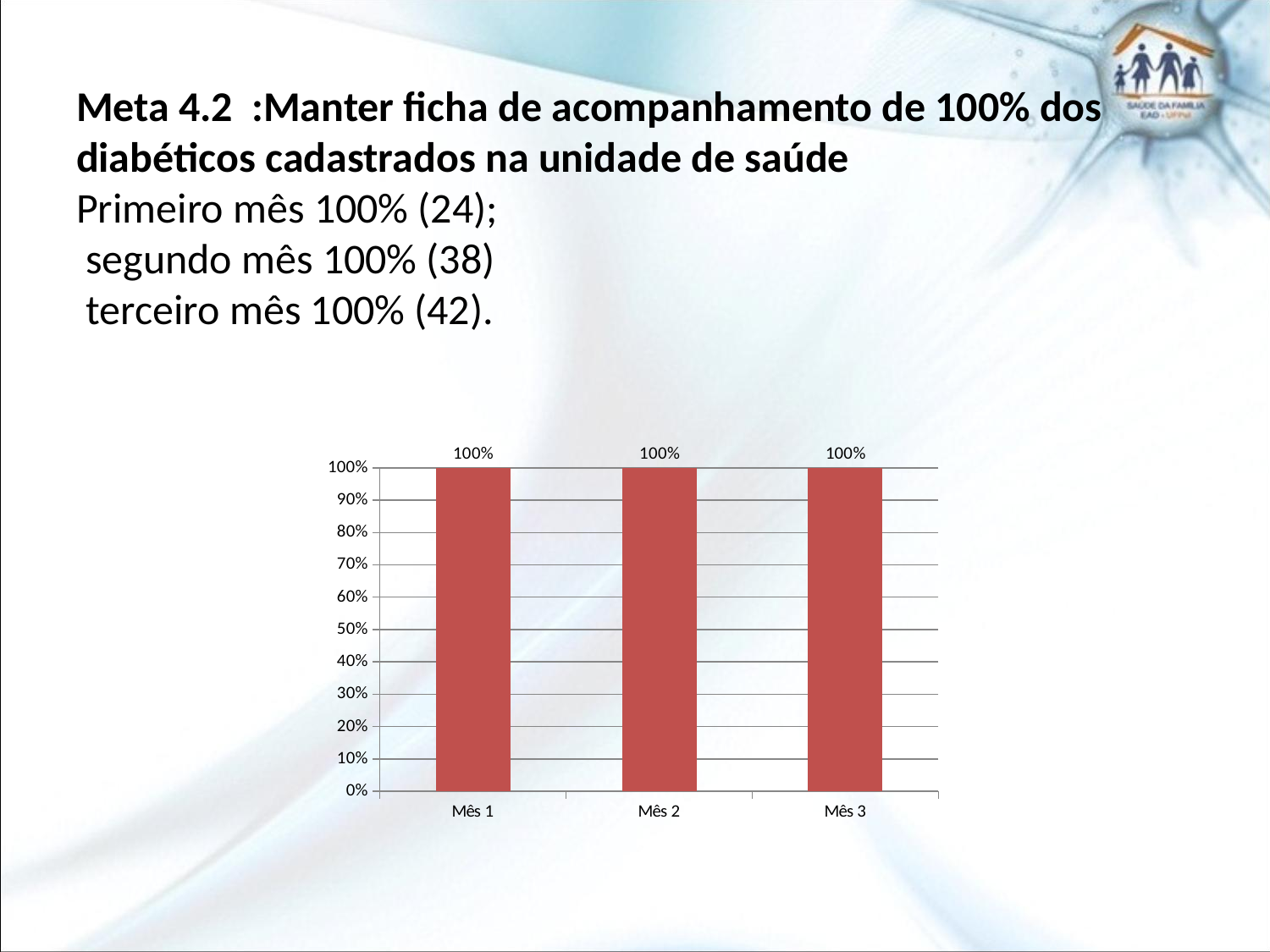

# Meta 4.2  :Manter ficha de acompanhamento de 100% dos diabéticos cadastrados na unidade de saúde Primeiro mês 100% (24); segundo mês 100% (38) terceiro mês 100% (42).

### Chart

| Category |  |
|---|---|
| Mês 1 | 1.0 |
| Mês 2 | 1.0 |
| Mês 3 | 1.0 |